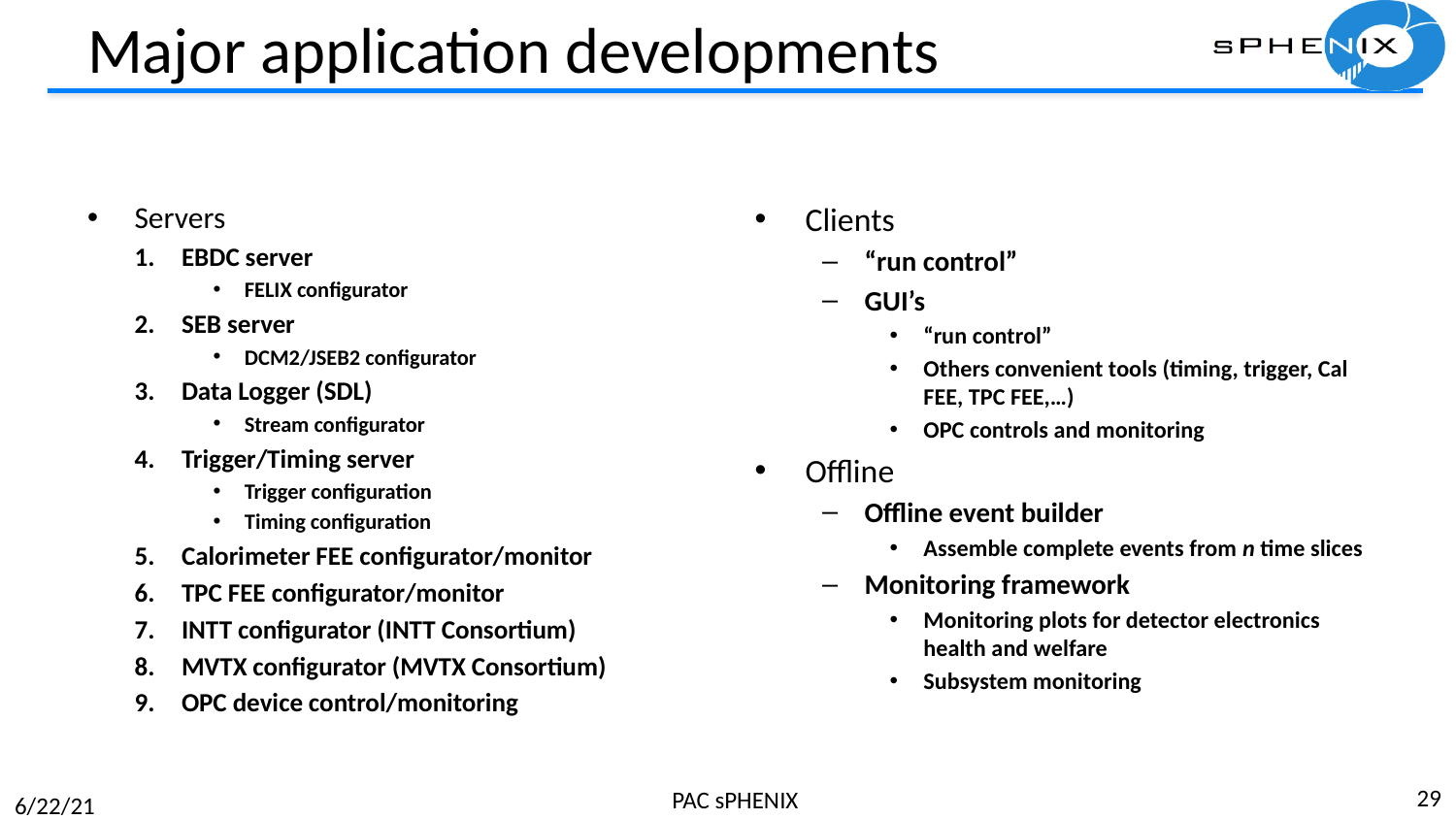

# Major application developments
Servers
EBDC server
FELIX configurator
SEB server
DCM2/JSEB2 configurator
Data Logger (SDL)
Stream configurator
Trigger/Timing server
Trigger configuration
Timing configuration
Calorimeter FEE configurator/monitor
TPC FEE configurator/monitor
INTT configurator (INTT Consortium)
MVTX configurator (MVTX Consortium)
OPC device control/monitoring
Clients
“run control”
GUI’s
“run control”
Others convenient tools (timing, trigger, Cal FEE, TPC FEE,…)
OPC controls and monitoring
Offline
Offline event builder
Assemble complete events from n time slices
Monitoring framework
Monitoring plots for detector electronics health and welfare
Subsystem monitoring
29
PAC sPHENIX
6/22/21